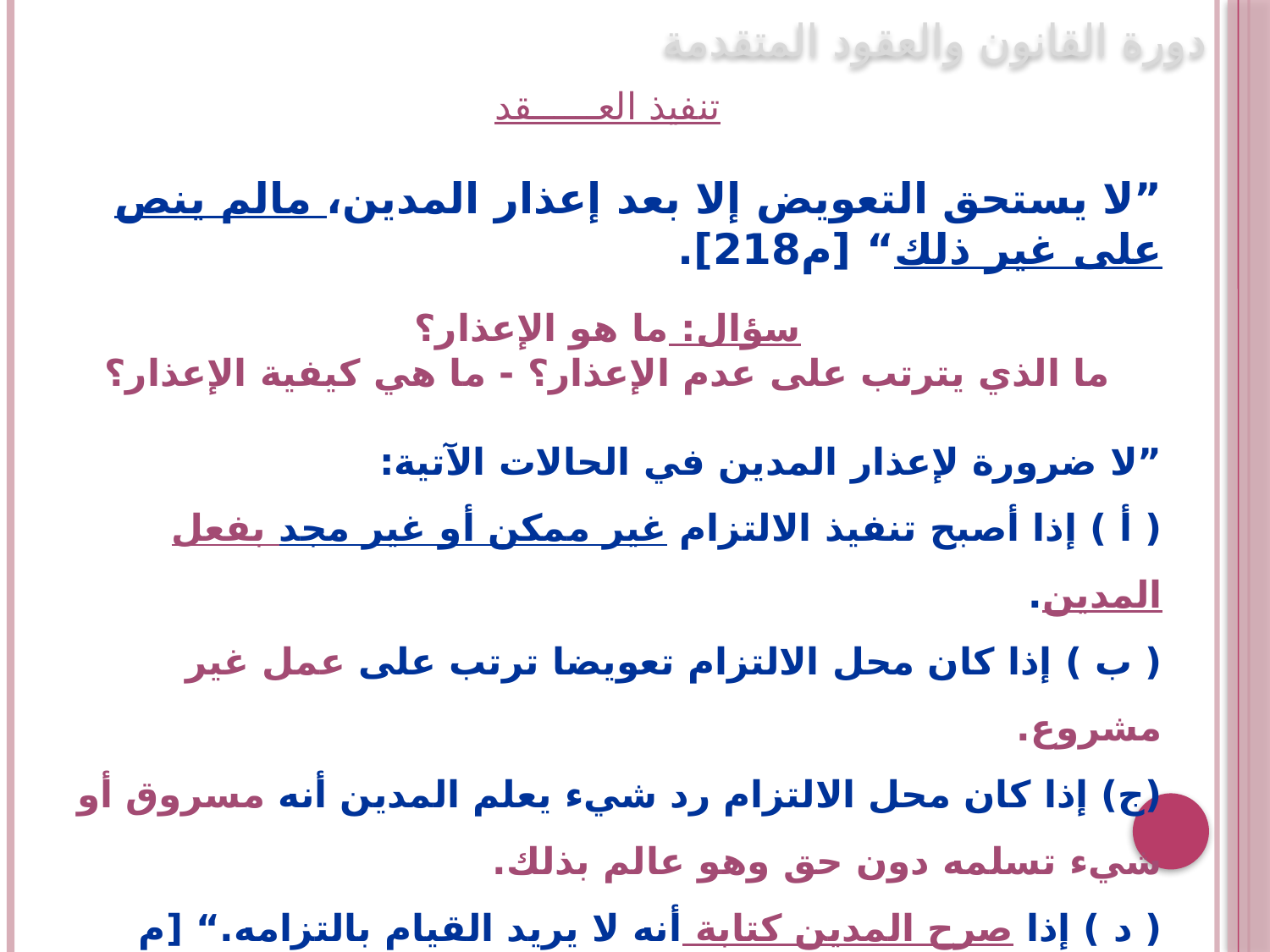

دورة القانون والعقود المتقدمة
تنفيذ العــــــقد

”لا يستحق التعويض إلا بعد إعذار المدين، مالم ينص على غير ذلك“ [م218].

سؤال: ما هو الإعذار؟
ما الذي يترتب على عدم الإعذار؟ - ما هي كيفية الإعذار؟

”لا ضرورة لإعذار المدين في الحالات الآتية:
( أ ) إذا أصبح تنفيذ الالتزام غير ممكن أو غير مجد بفعل المدين.
( ب ) إذا كان محل الالتزام تعويضا ترتب على عمل غير مشروع.
(ج) إذا كان محل الالتزام رد شيء يعلم المدين أنه مسروق أو شيء تسلمه دون حق وهو عالم بذلك.
( د ) إذا صرح المدين كتابة أنه لا يريد القيام بالتزامه.“ [م 220]
لا يُغني عن الإعذار أن يكون التعويض مقدرًا في العقد أو يكون حل أجل الوفاء وتأخر المدين بالفعل.
يجوز الاتفاق على عدم وجوب الإعذار [م 219].